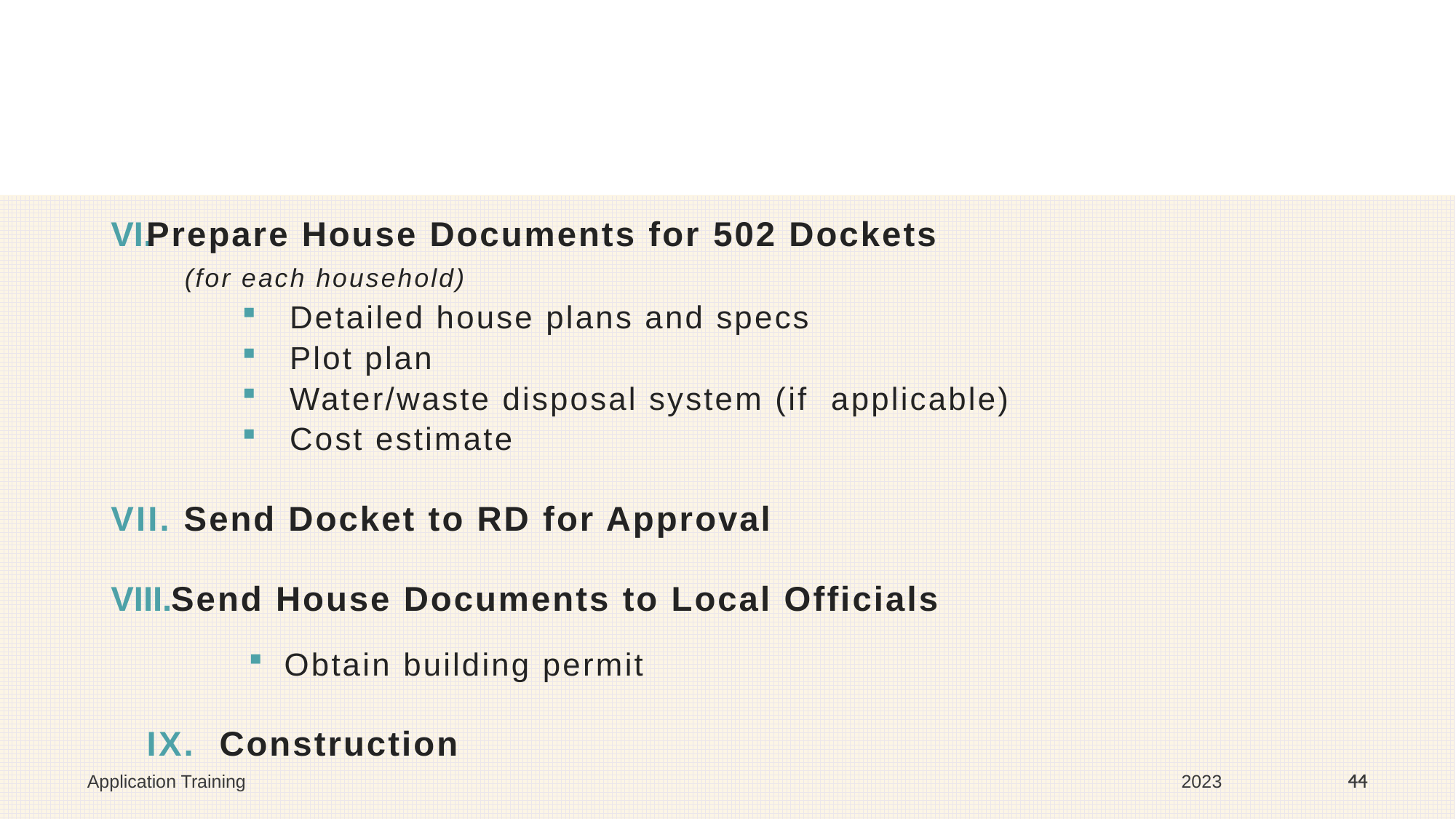

Prepare House Documents for 502 Dockets
   (for each household)
Detailed house plans and specs
Plot plan
Water/waste disposal system (if  applicable)
Cost estimate
VII. Send Docket to RD for Approval
Send House Documents to Local Officials
Obtain building permit
   IX.  Construction

Application Training
2023
44